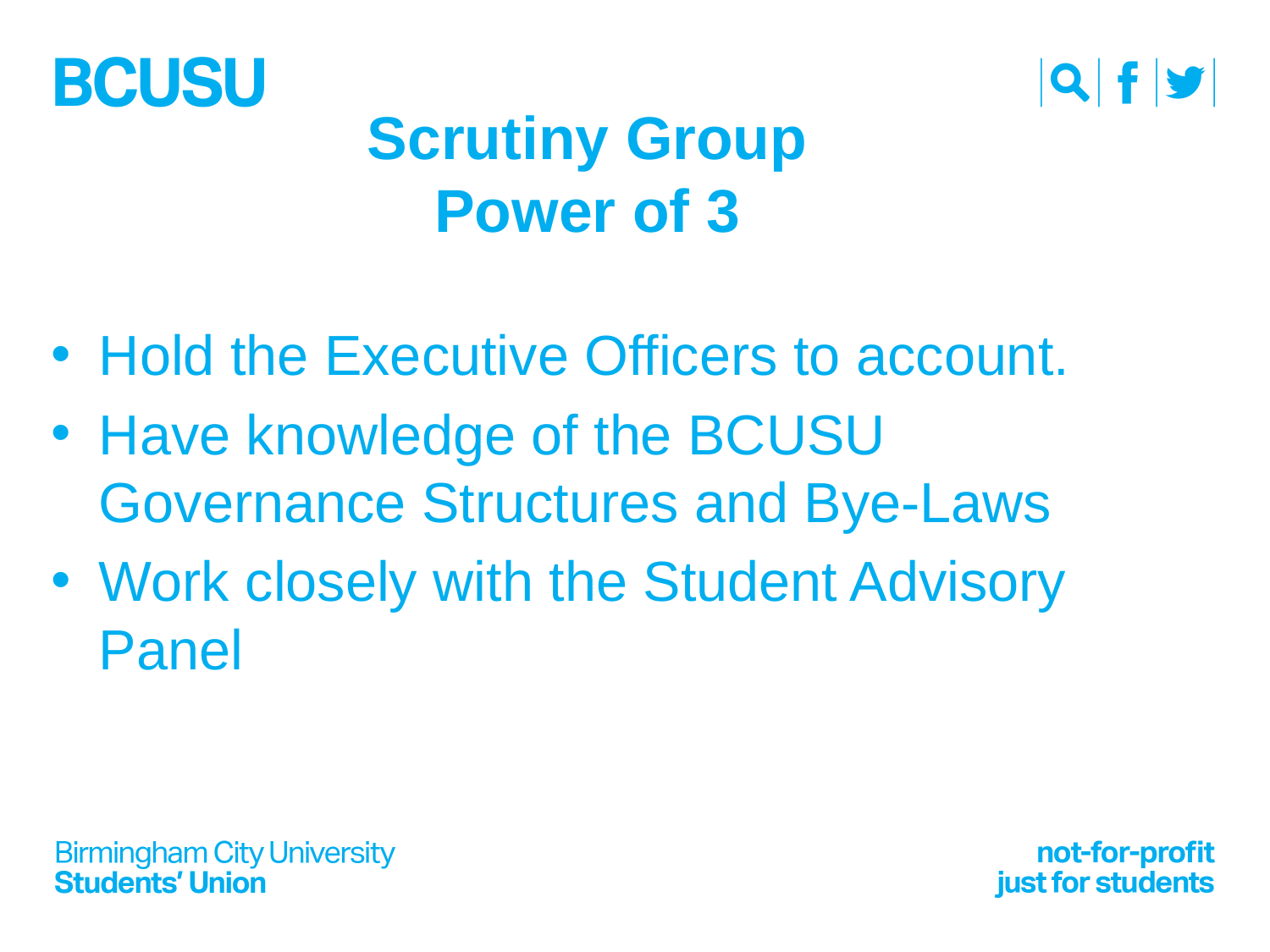

# Scrutiny Group Power of 3
Hold the Executive Officers to account.
Have knowledge of the BCUSU Governance Structures and Bye-Laws
Work closely with the Student Advisory Panel